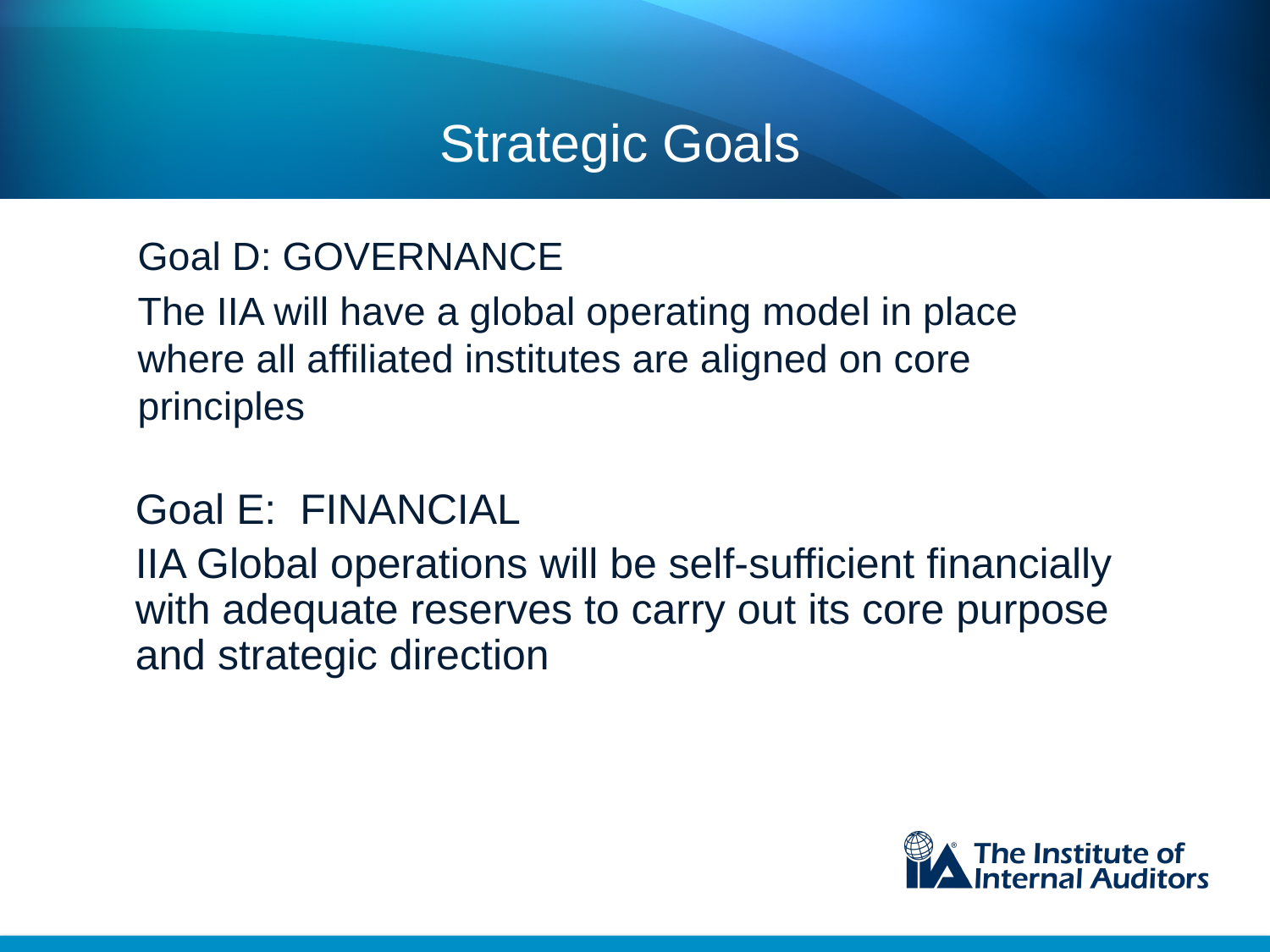

# Strategic Goals
Goal D: GOVERNANCE
The IIA will have a global operating model in place where all affiliated institutes are aligned on core principles

Goal E:  FINANCIAL
IIA Global operations will be self-sufficient financially with adequate reserves to carry out its core purpose and strategic direction